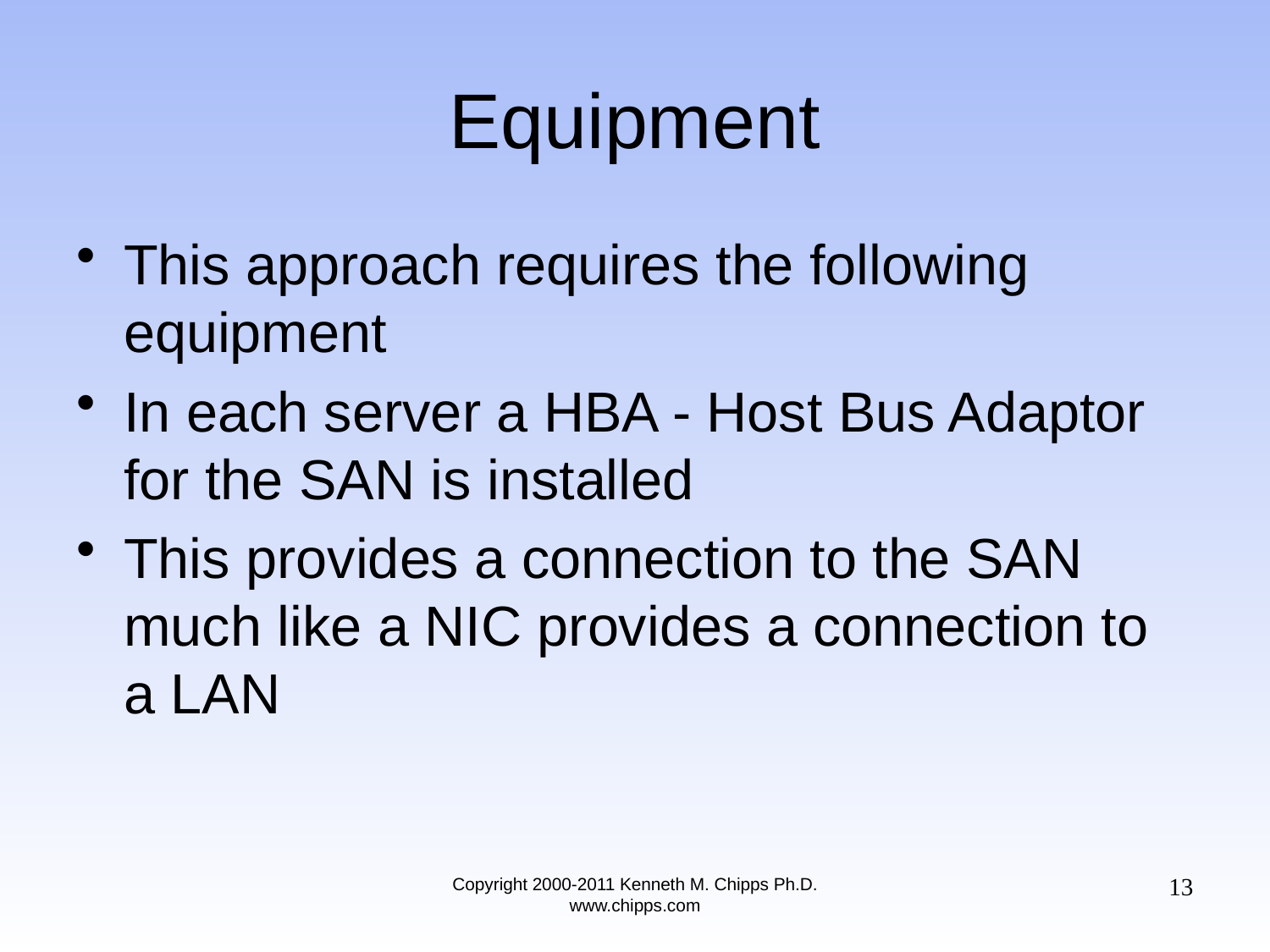

# Equipment
This approach requires the following equipment
In each server a HBA - Host Bus Adaptor for the SAN is installed
This provides a connection to the SAN much like a NIC provides a connection to a LAN
13
Copyright 2000-2011 Kenneth M. Chipps Ph.D. www.chipps.com